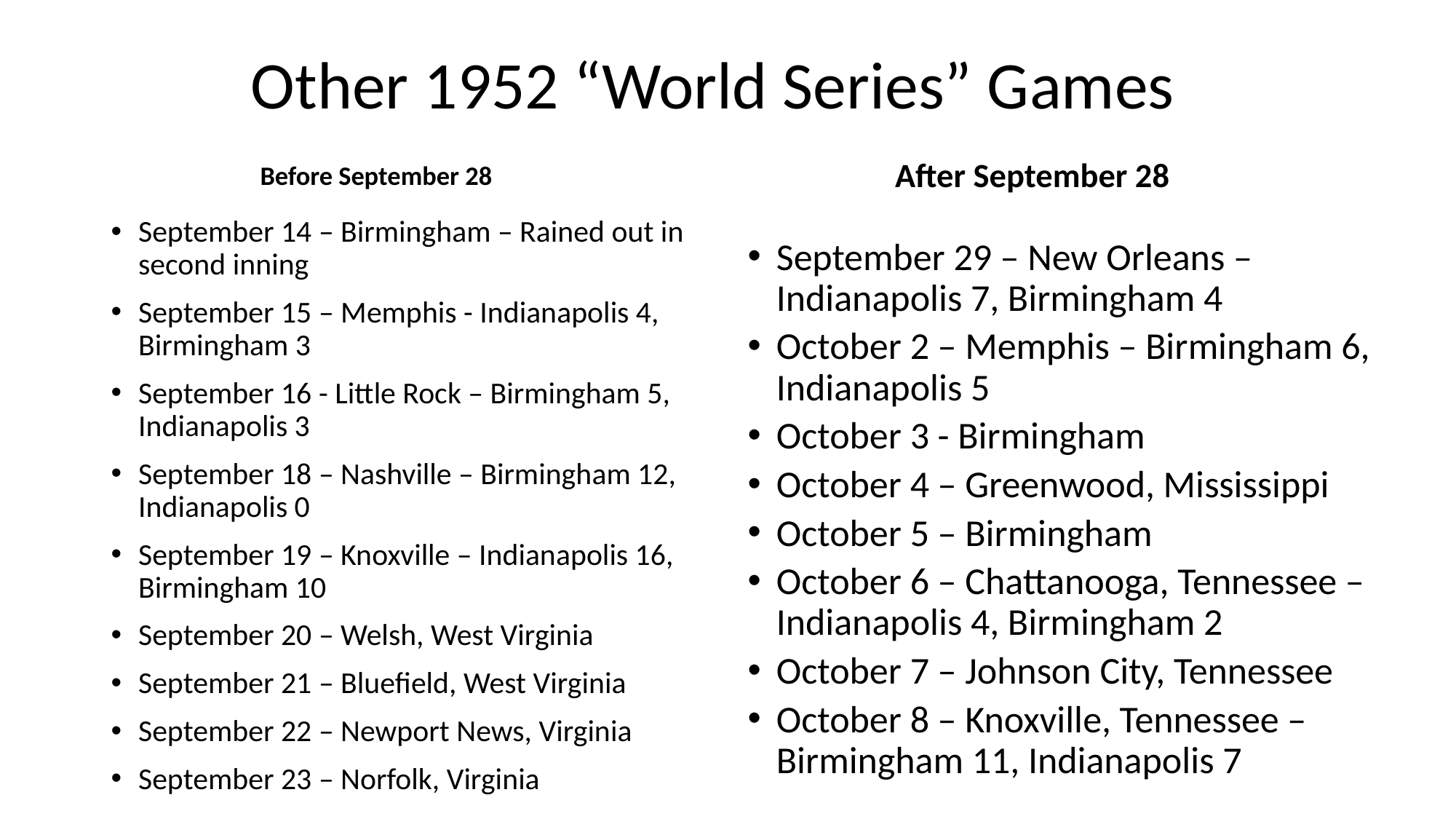

# Other 1952 “World Series” Games
After September 28
Before September 28
September 14 – Birmingham – Rained out in second inning
September 15 – Memphis - Indianapolis 4, Birmingham 3
September 16 - Little Rock – Birmingham 5, Indianapolis 3
September 18 – Nashville – Birmingham 12, Indianapolis 0
September 19 – Knoxville – Indianapolis 16, Birmingham 10
September 20 – Welsh, West Virginia
September 21 – Bluefield, West Virginia
September 22 – Newport News, Virginia
September 23 – Norfolk, Virginia
September 29 – New Orleans – Indianapolis 7, Birmingham 4
October 2 – Memphis – Birmingham 6, Indianapolis 5
October 3 - Birmingham
October 4 – Greenwood, Mississippi
October 5 – Birmingham
October 6 – Chattanooga, Tennessee – Indianapolis 4, Birmingham 2
October 7 – Johnson City, Tennessee
October 8 – Knoxville, Tennessee – Birmingham 11, Indianapolis 7